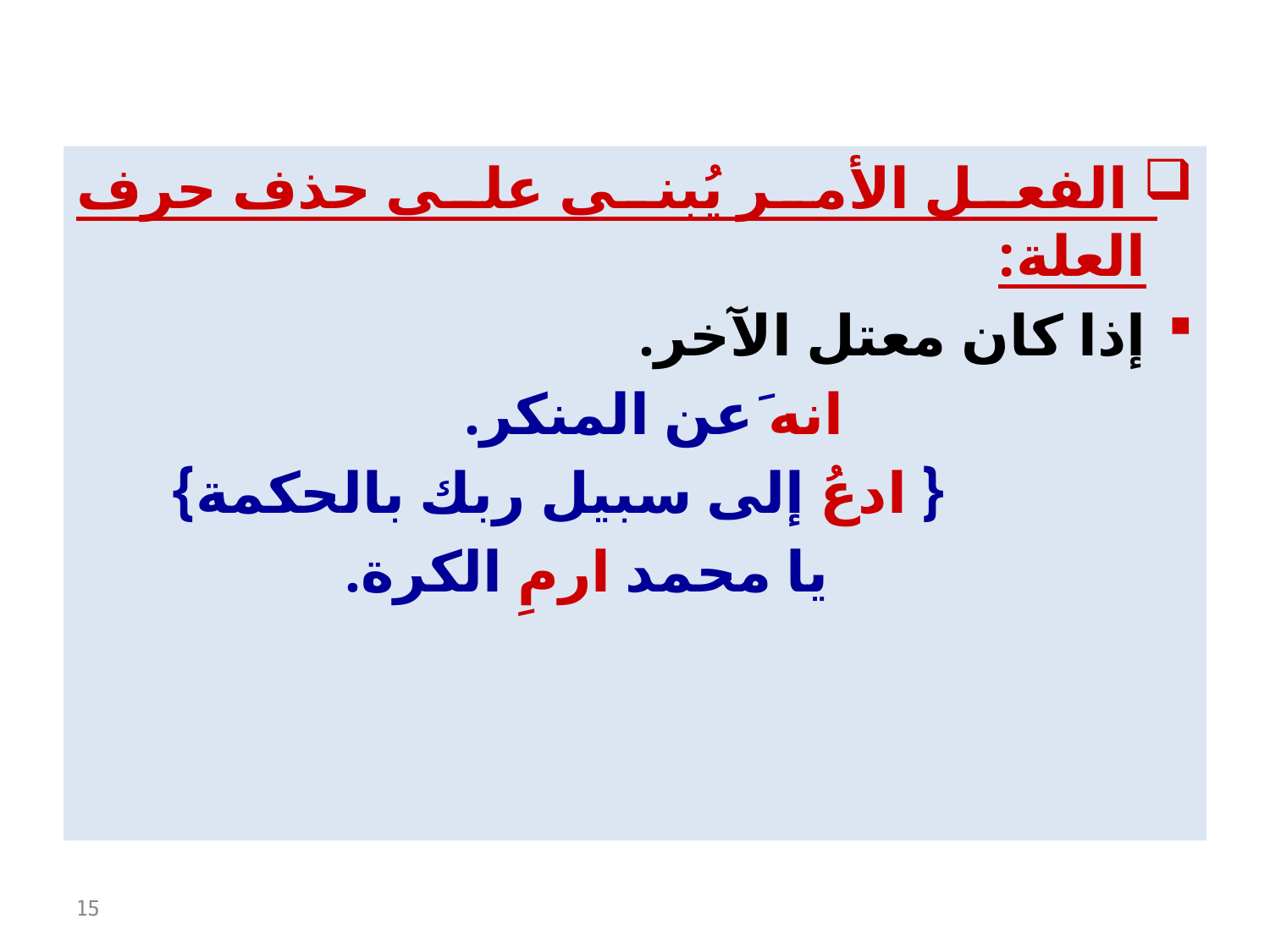

الفعل الأمر يُبنى على حذف حرف العلة:
إذا كان معتل الآخر.
                        انه َعن المنكر.
                 { ادعُ إلى سبيل ربك بالحكمة}
                         يا محمد ارمِ الكرة.

15